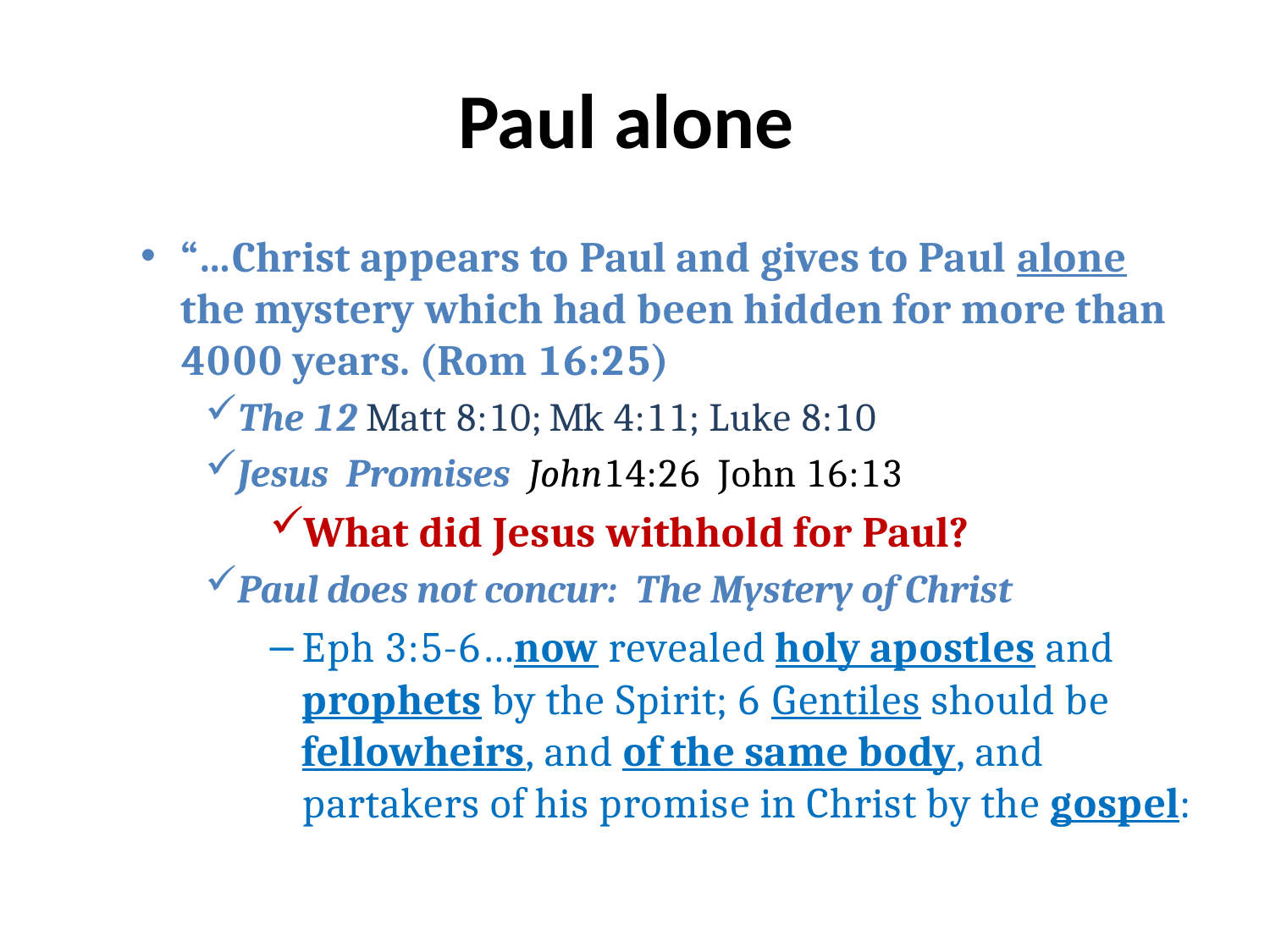

# Paul alone
“…Christ appears to Paul and gives to Paul alone the mystery which had been hidden for more than 4000 years. (Rom 16:25)
The 12 Matt 8:10; Mk 4:11; Luke 8:10
Jesus  Promises  John14:26  John 16:13
What did Jesus withhold for Paul?
Paul does not concur:  The Mystery of Christ
Eph 3:5-6…now revealed holy apostles and prophets by the Spirit; 6 Gentiles should be fellowheirs, and of the same body, and partakers of his promise in Christ by the gospel: